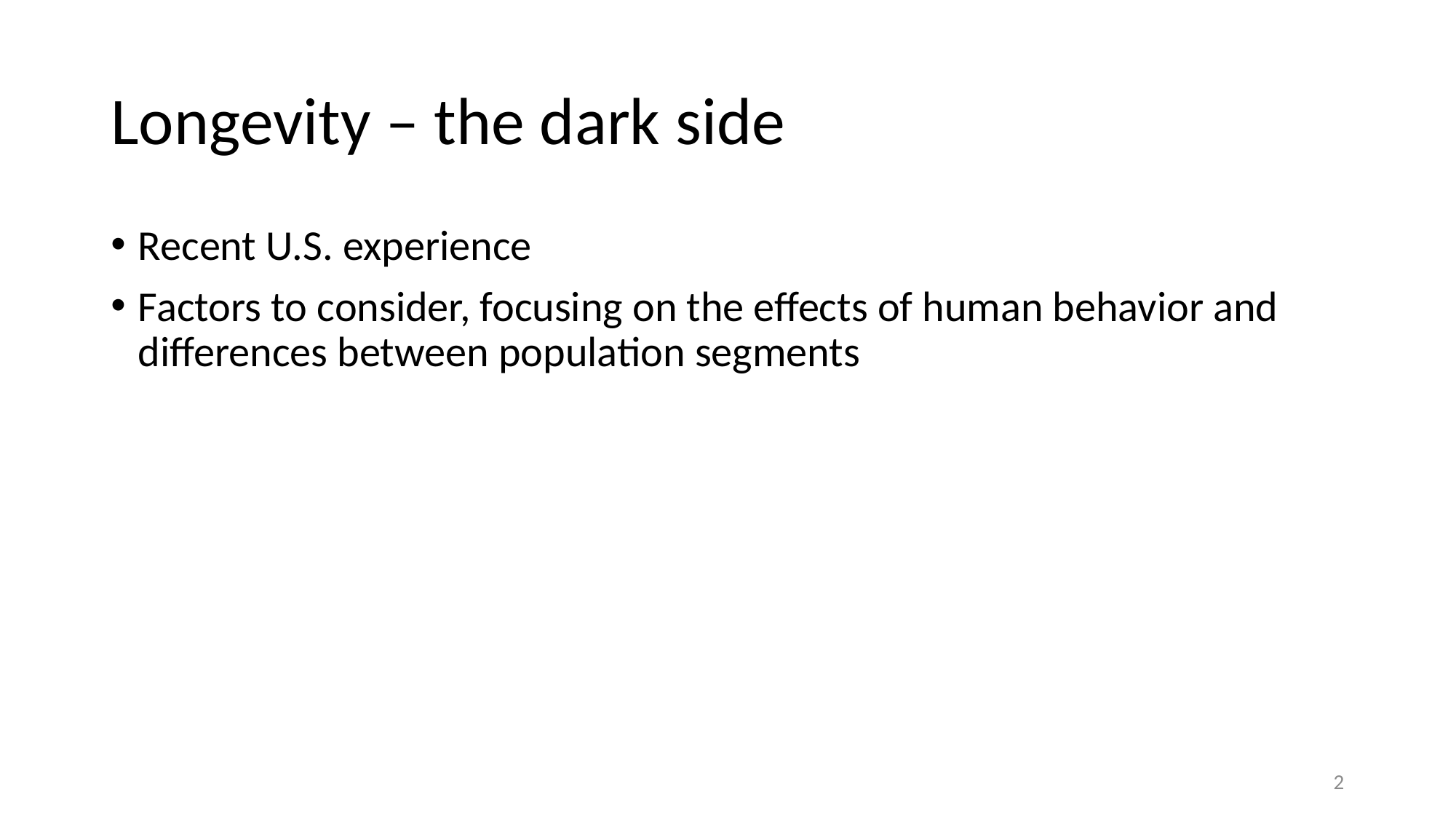

# Longevity – the dark side
Recent U.S. experience
Factors to consider, focusing on the effects of human behavior and differences between population segments
2